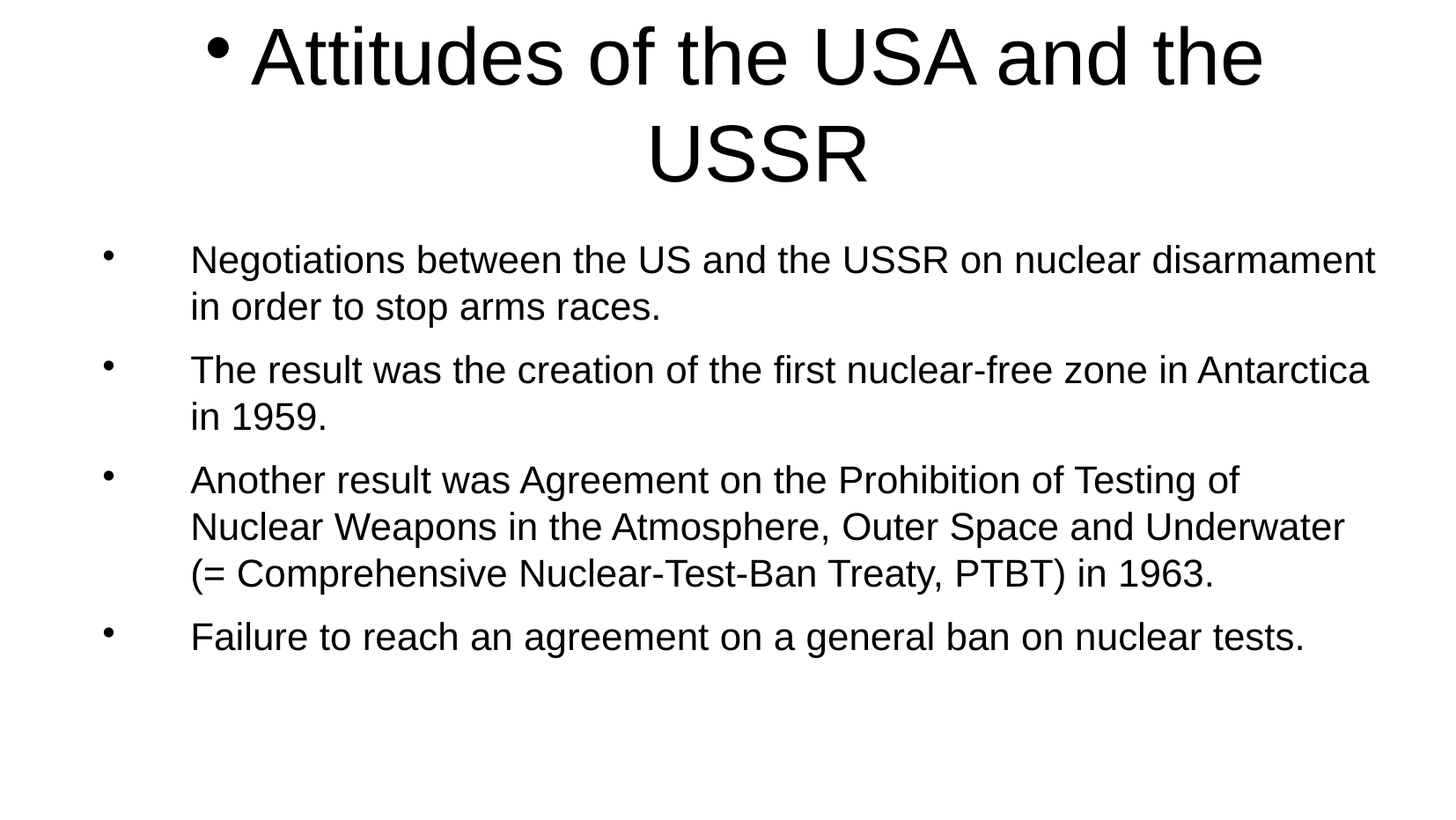

Attitudes of the USA and the USSR

Negotiations between the US and the USSR on nuclear disarmament in order to stop arms races.
The result was the creation of the first nuclear-free zone in Antarctica in 1959.
Another result was Agreement on the Prohibition of Testing of Nuclear Weapons in the Atmosphere, Outer Space and Underwater (= Comprehensive Nuclear-Test-Ban Treaty, PTBT) in 1963.
Failure to reach an agreement on a general ban on nuclear tests.